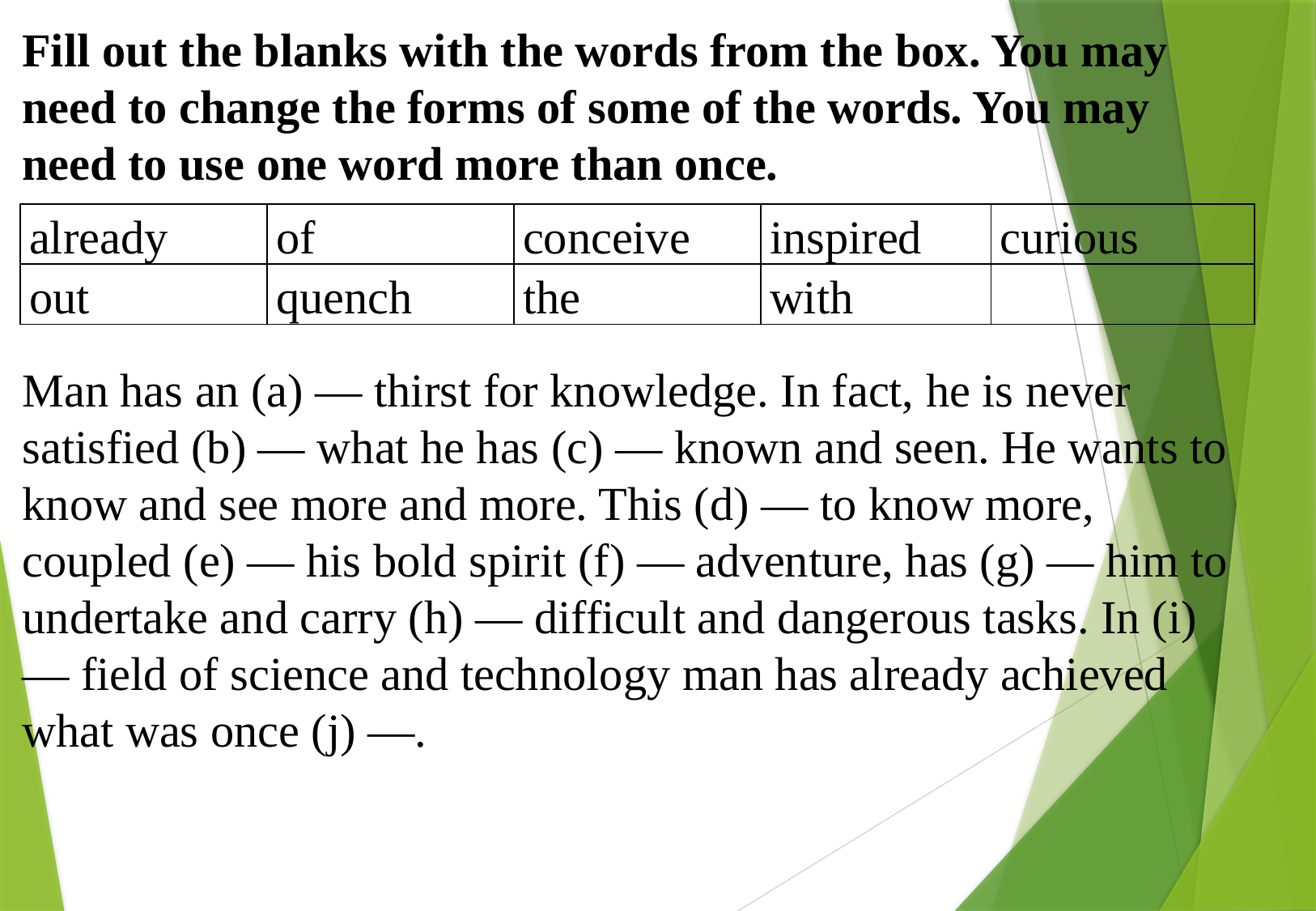

Fill out the blanks with the words from the box. You may need to change the forms of some of the words. You may need to use one word more than once.

Man has an (a) — thirst for knowledge. In fact, he is never satisfied (b) — what he has (c) — known and seen. He wants to know and see more and more. This (d) — to know more, coupled (e) — his bold spirit (f) — adventure, has (g) — him to undertake and carry (h) — difficult and dangerous tasks. In (i) — field of science and technology man has already achieved what was once (j) —.
| already | of | conceive | inspired | curious |
| --- | --- | --- | --- | --- |
| out | quench | the | with |  |